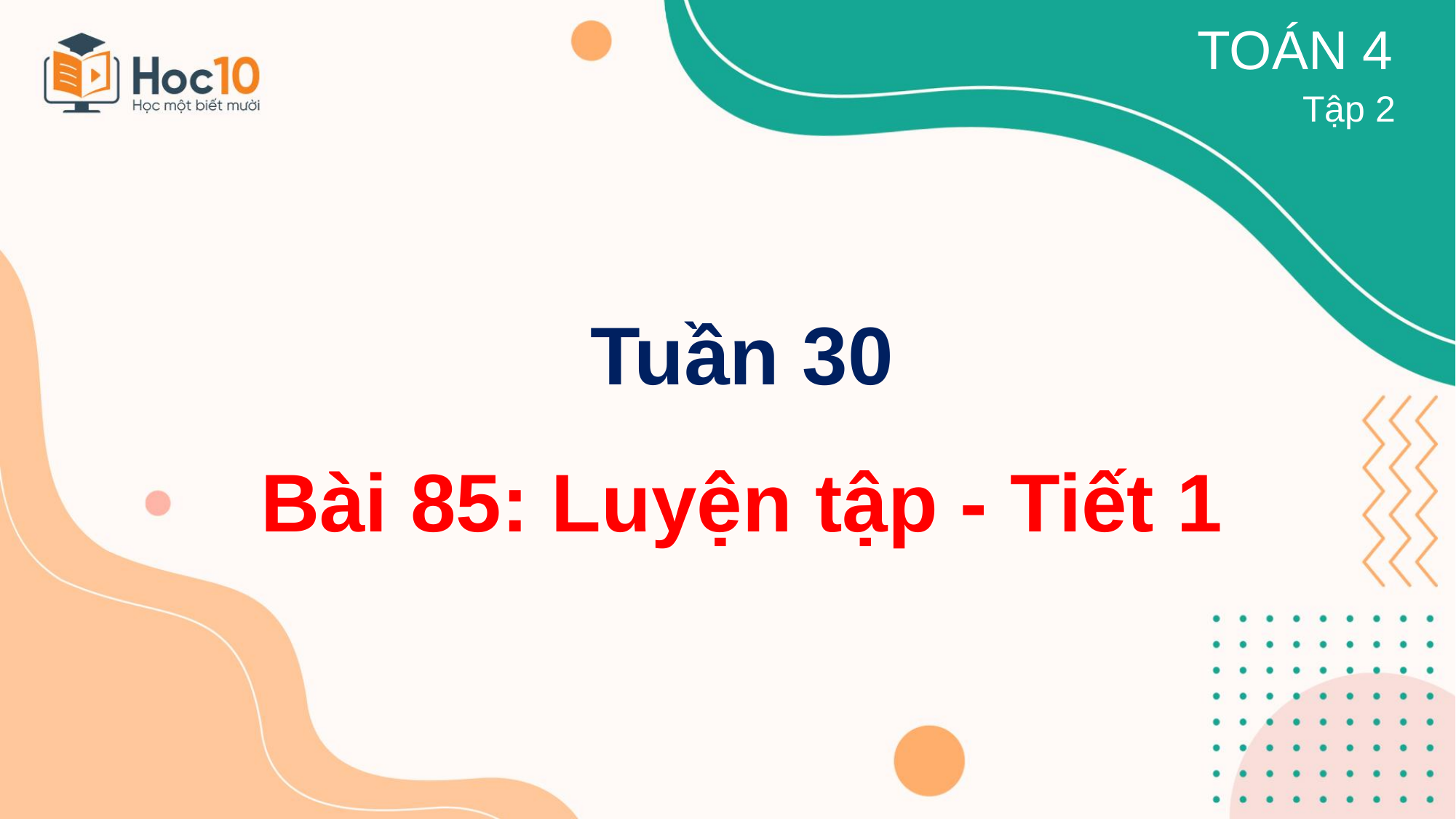

TOÁN 4
Tập 2
Tuần 30
Bài 85: Luyện tập - Tiết 1